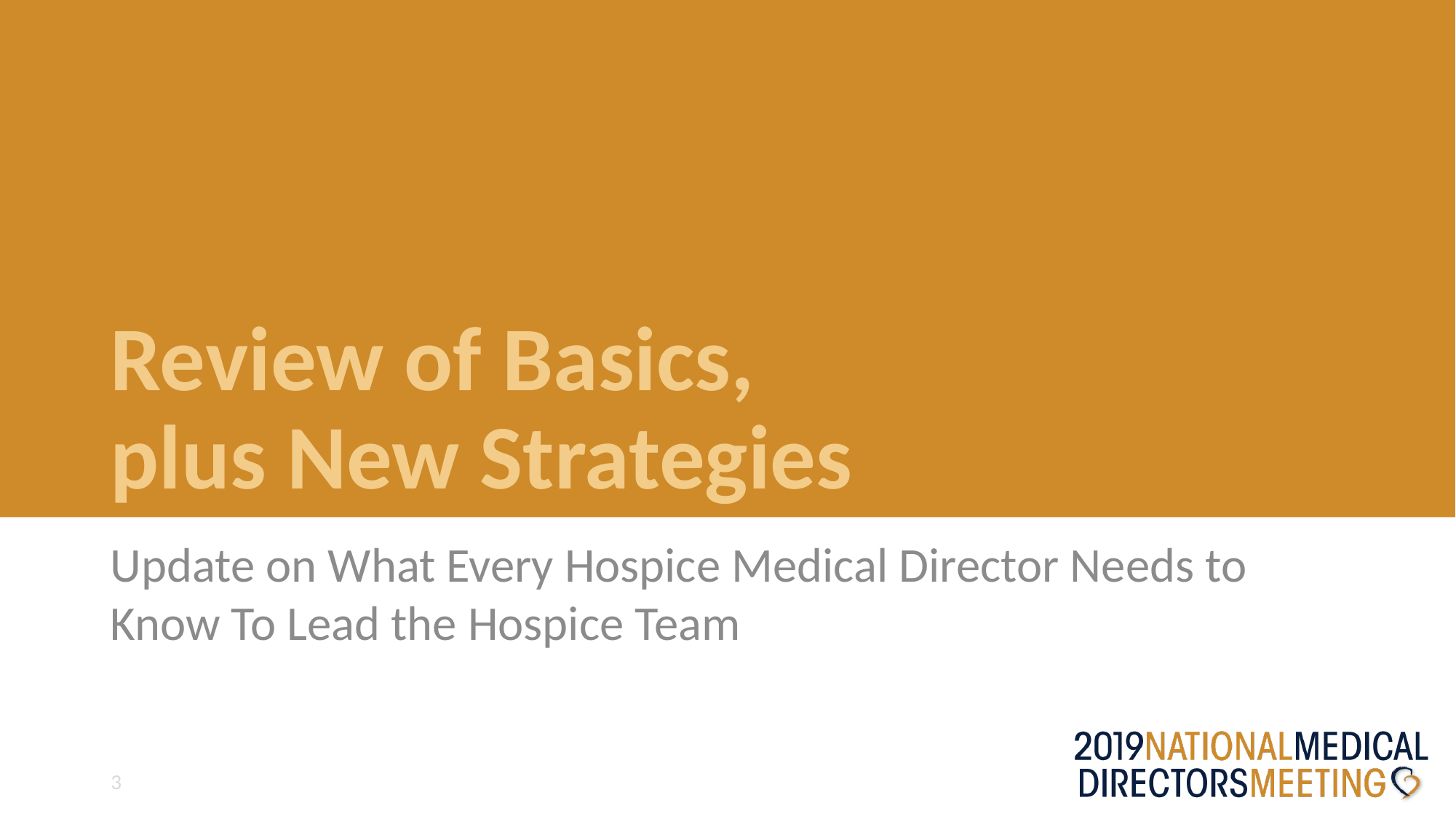

# Review of Basics, plus New Strategies
Update on What Every Hospice Medical Director Needs to Know To Lead the Hospice Team

3